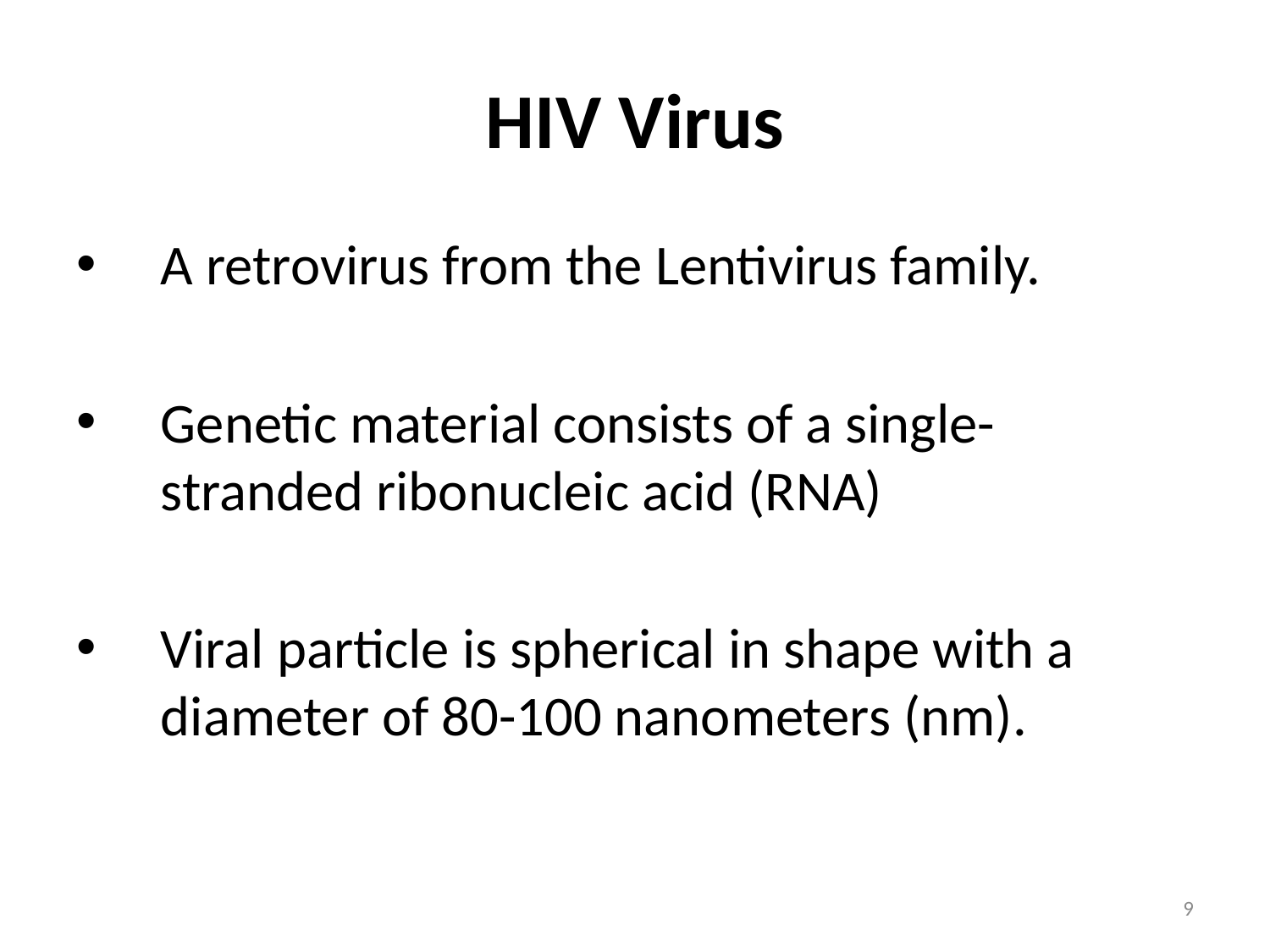

# HIV Virus
A retrovirus from the Lentivirus family.

Genetic material consists of a single-stranded ribonucleic acid (RNA)

Viral particle is spherical in shape with a diameter of 80-100 nanometers (nm).

9